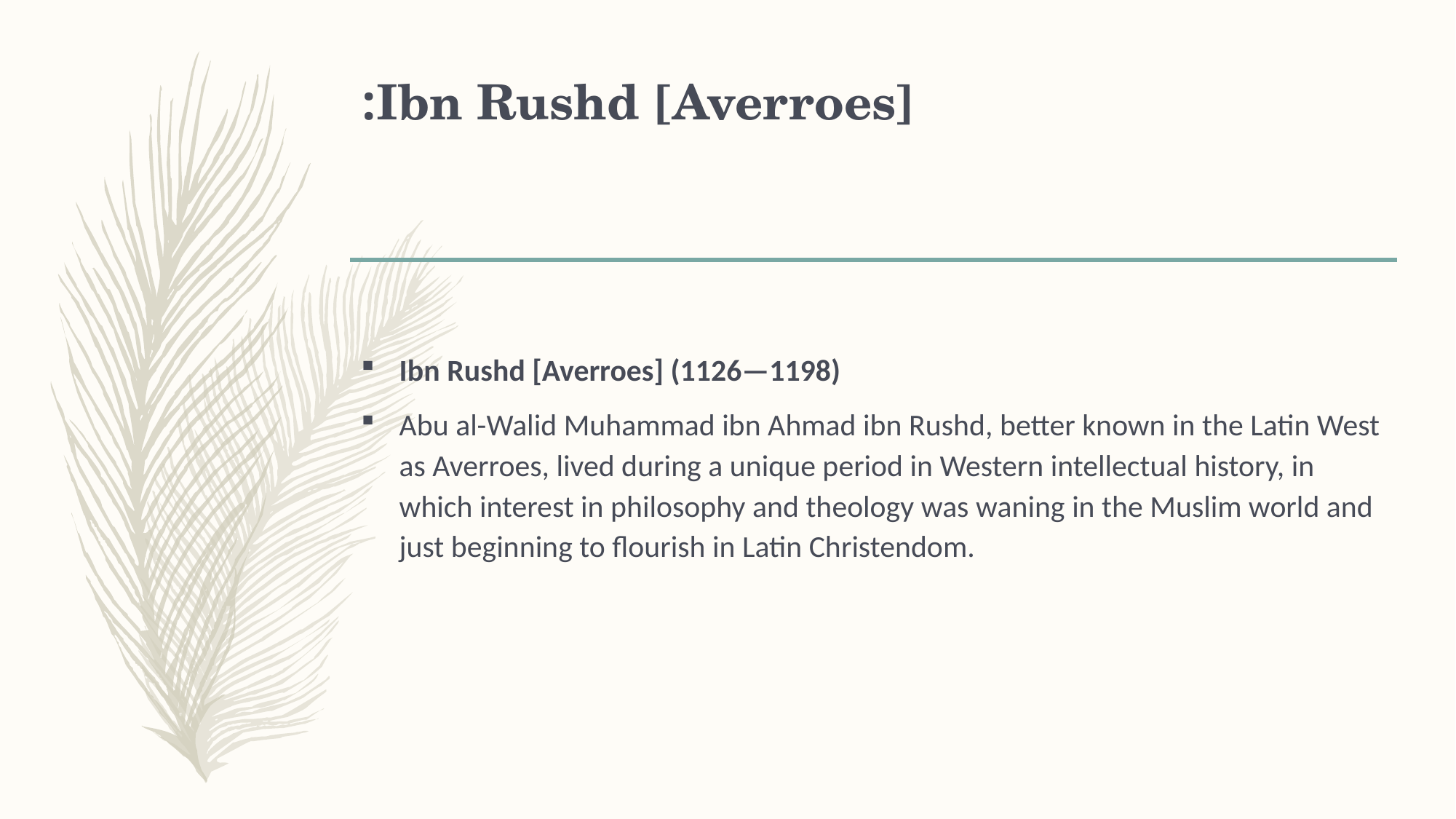

# Ibn Rushd [Averroes]:

Ibn Rushd [Averroes] (1126—1198)
Abu al-Walid Muhammad ibn Ahmad ibn Rushd, better known in the Latin West as Averroes, lived during a unique period in Western intellectual history, in which interest in philosophy and theology was waning in the Muslim world and just beginning to flourish in Latin Christendom.